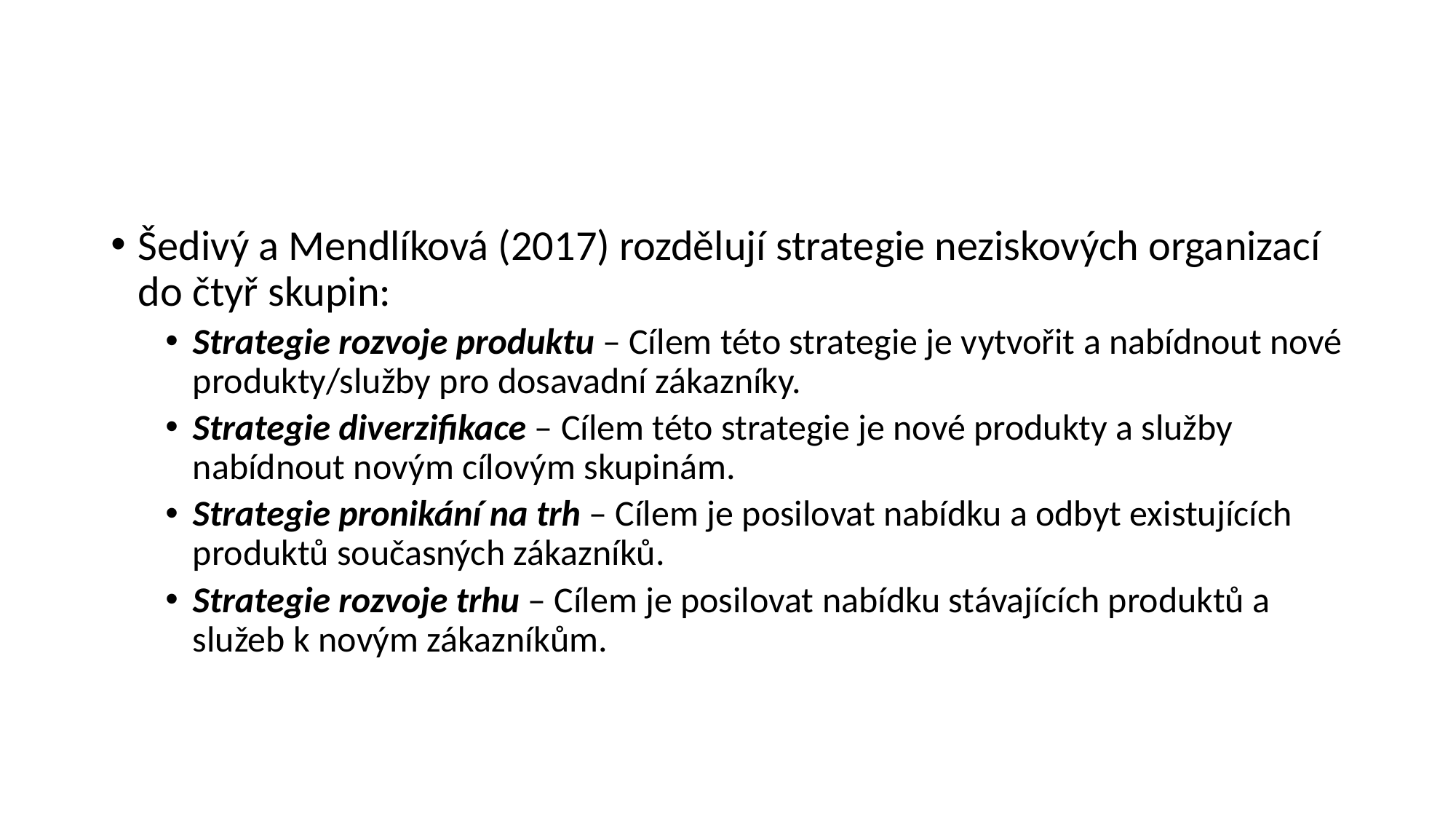

#
Šedivý a Mendlíková (2017) rozdělují strategie neziskových organizací do čtyř skupin:
Strategie rozvoje produktu – Cílem této strategie je vytvořit a nabídnout nové produkty/služby pro dosavadní zákazníky.
Strategie diverzifikace – Cílem této strategie je nové produkty a služby nabídnout novým cílovým skupinám.
Strategie pronikání na trh – Cílem je posilovat nabídku a odbyt existujících produktů současných zákazníků.
Strategie rozvoje trhu – Cílem je posilovat nabídku stávajících produktů a služeb k novým zákazníkům.